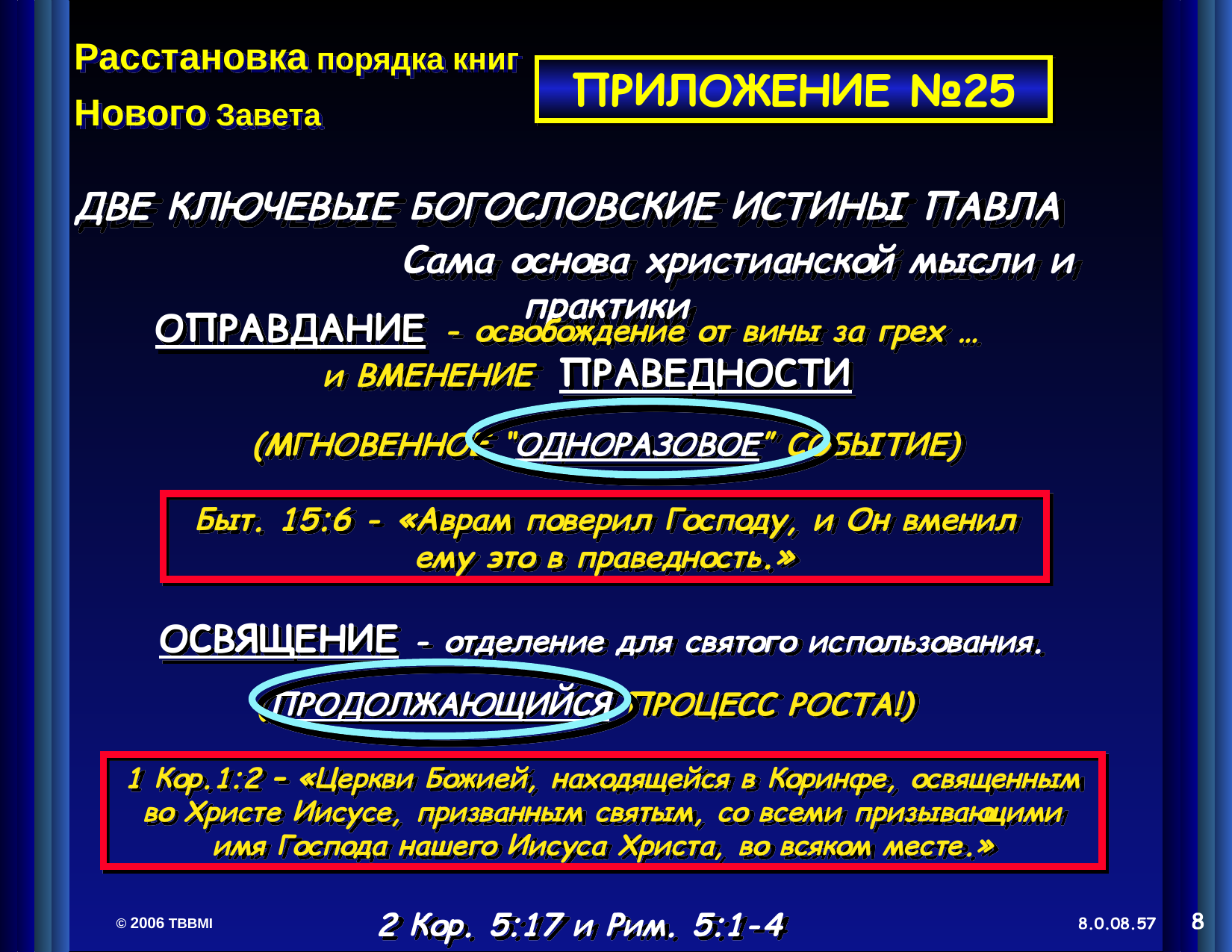

ПРИЛОЖЕНИЕ №25
ДВЕ КЛЮЧЕВЫЕ БОГОСЛОВСКИЕ ИСТИНЫ ПАВЛА                   Сама основа христианской мысли и практики
ОПРАВДАНИЕ - освобождение от вины за грех …    и ВМЕНЕНИЕ  ПРАВЕДНОСТИ

(МГНОВЕННОЕ “ОДНОРАЗОВОЕ” СОБЫТИЕ)
Быт. 15:6 - «Аврам поверил Господу, и Он вменил ему это в праведность.»
ОСВЯЩЕНИЕ - отделение для святого использования.

(ПРОДОЛЖАЮЩИЙСЯ ПРОЦЕСС РОСТА!)
1 Кор.1:2 – «Церкви Божией, находящейся в Коринфе, освященным во Христе Иисусе, призванным святым, со всеми призывающими имя Господа нашего Иисуса Христа, во всяком месте.»

 2 Кор. 5:17 и Рим. 5:1-4
8

57